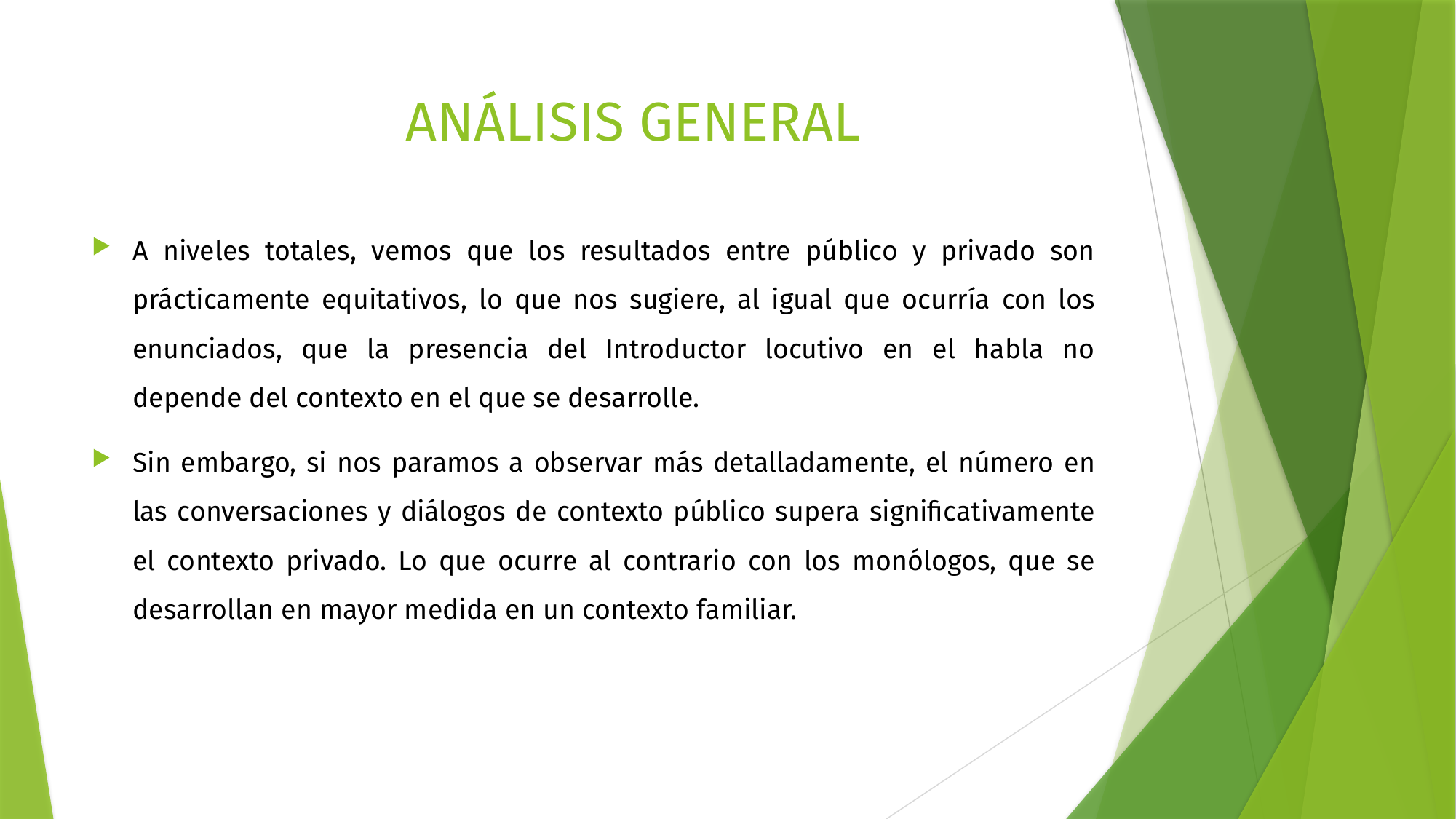

# ANÁLISIS GENERAL
A niveles totales, vemos que los resultados entre público y privado son prácticamente equitativos, lo que nos sugiere, al igual que ocurría con los enunciados, que la presencia del Introductor locutivo en el habla no depende del contexto en el que se desarrolle.
Sin embargo, si nos paramos a observar más detalladamente, el número en las conversaciones y diálogos de contexto público supera significativamente el contexto privado. Lo que ocurre al contrario con los monólogos, que se desarrollan en mayor medida en un contexto familiar.